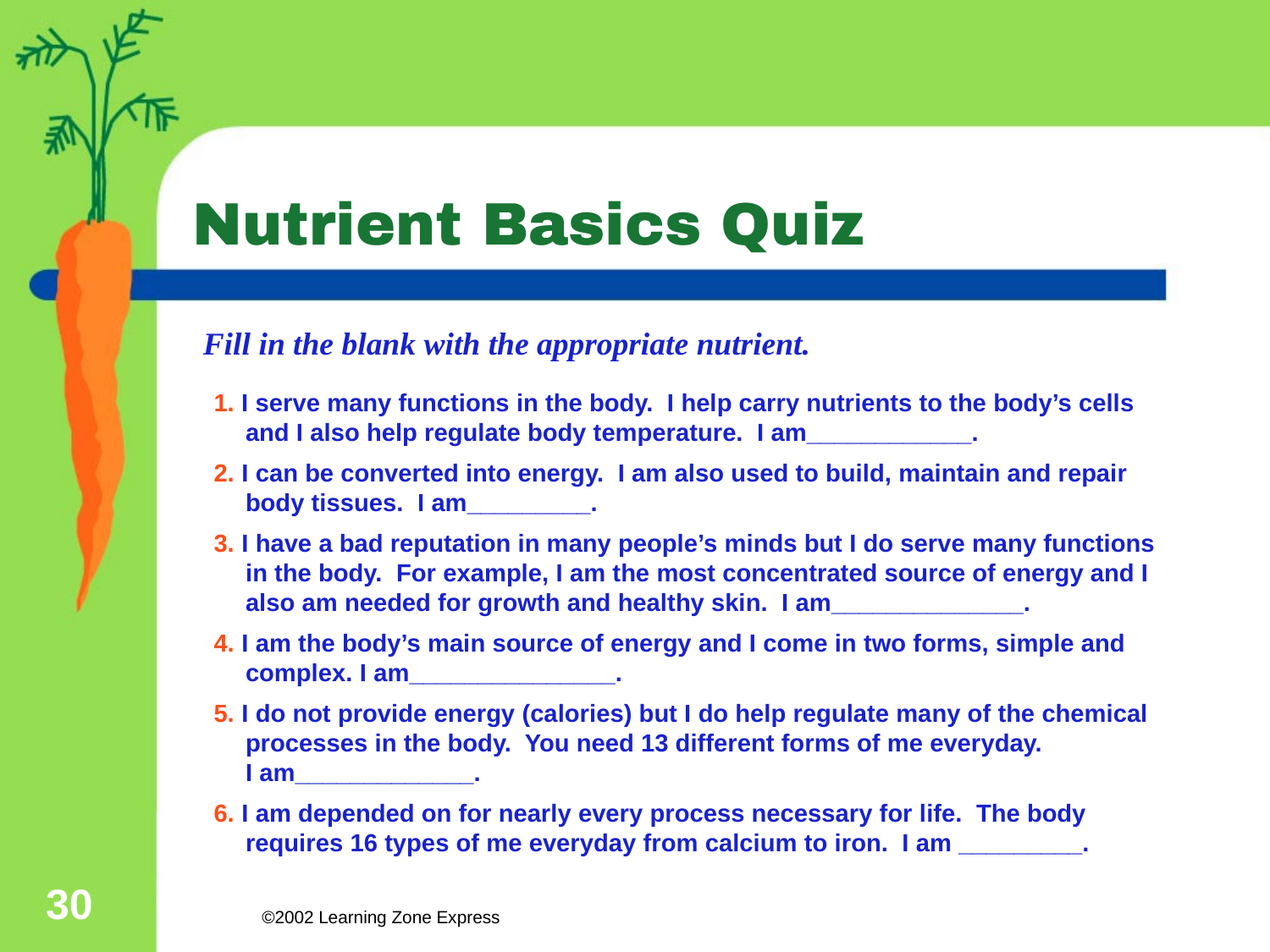

# Nutrient Basics Quiz
Fill in the blank with the appropriate nutrient.
1. I serve many functions in the body.  I help carry nutrients to the body’s cells and I also help regulate body temperature.  I am____________.
2. I can be converted into energy.  I am also used to build, maintain and repair body tissues.  I am_________.
3. I have a bad reputation in many people’s minds but I do serve many functions in the body.  For example, I am the most concentrated source of energy and I also am needed for growth and healthy skin.  I am______________.
4. I am the body’s main source of energy and I come in two forms, simple and complex. I am_______________.
5. I do not provide energy (calories) but I do help regulate many of the chemical processes in the body.  You need 13 different forms of me everyday.
I am_____________.
6. I am depended on for nearly every process necessary for life.  The body requires 16 types of me everyday from calcium to iron.  I am _________.
30
©2002 Learning Zone Express